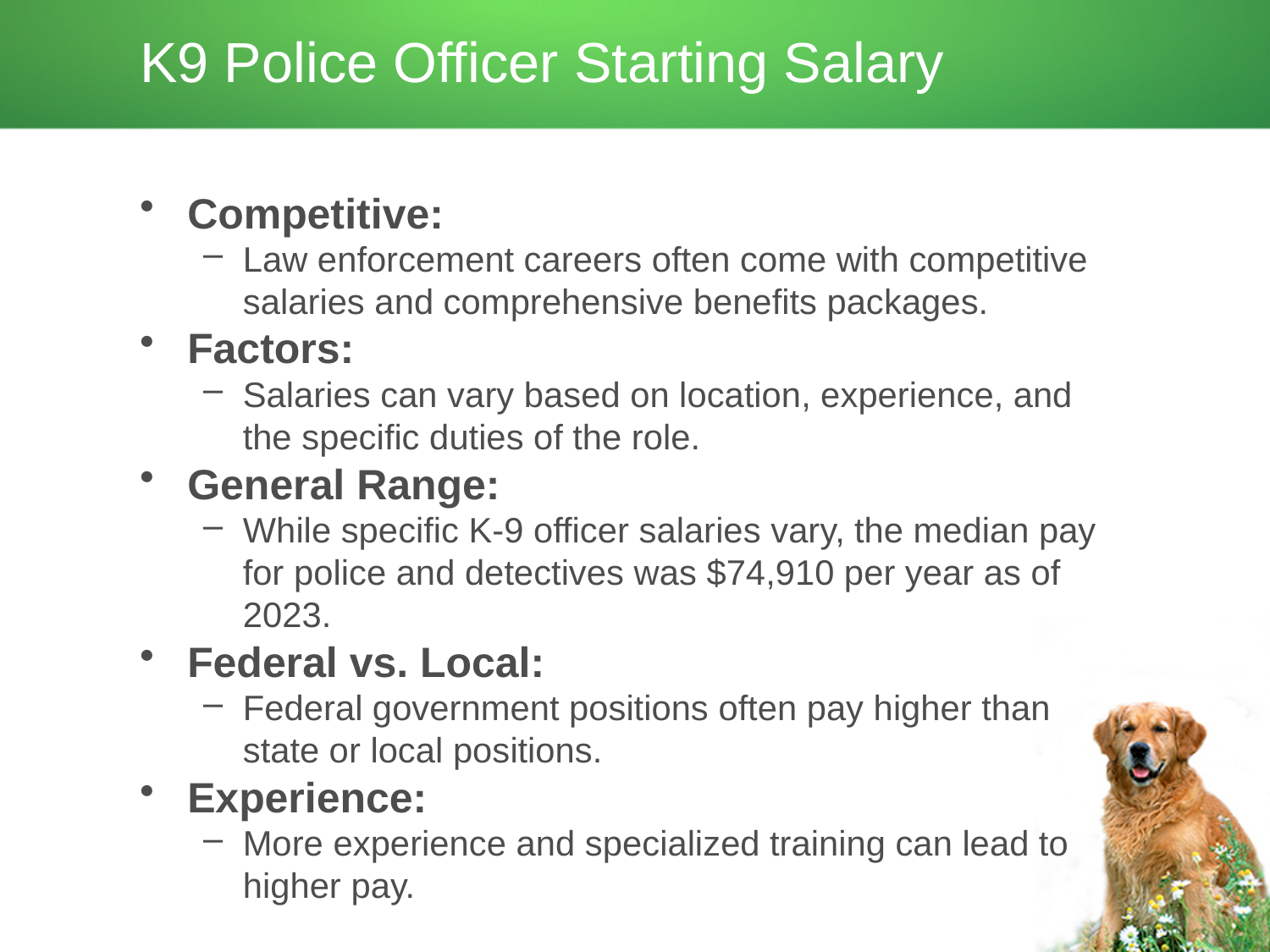

# K9 Police Officer Starting Salary
Competitive:
Law enforcement careers often come with competitive salaries and comprehensive benefits packages.
Factors:
Salaries can vary based on location, experience, and the specific duties of the role.
General Range:
While specific K-9 officer salaries vary, the median pay for police and detectives was $74,910 per year as of 2023.
Federal vs. Local:
Federal government positions often pay higher than state or local positions.
Experience:
More experience and specialized training can lead to higher pay.